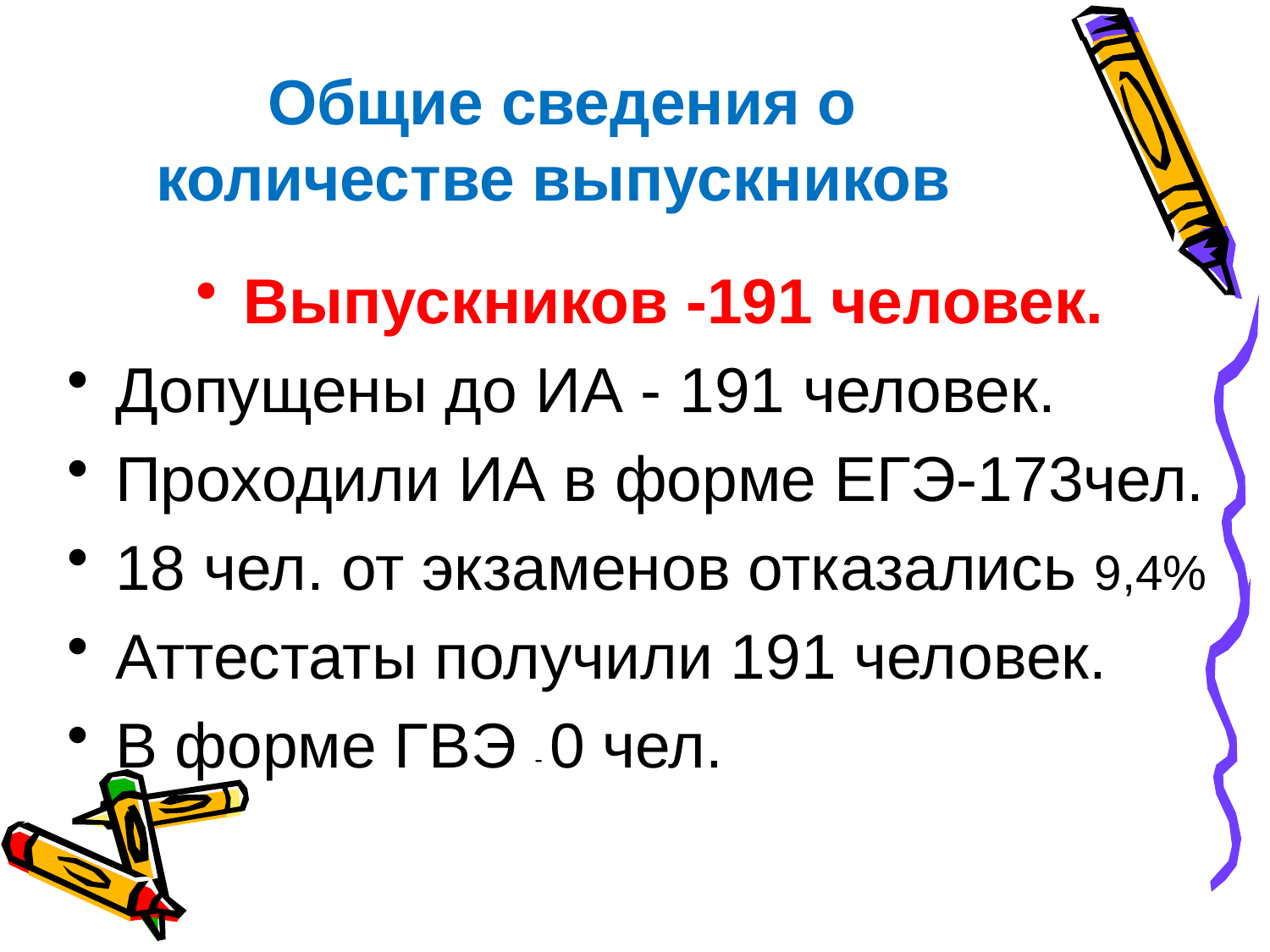

Общие сведения о количестве выпускников
Выпускников -191 человек.
Допущены до ИА - 191 человек.
Проходили ИА в форме ЕГЭ-173чел.
18 чел. от экзаменов отказались 9,4%
Аттестаты получили 191 человек.
В форме ГВЭ - 0 чел.